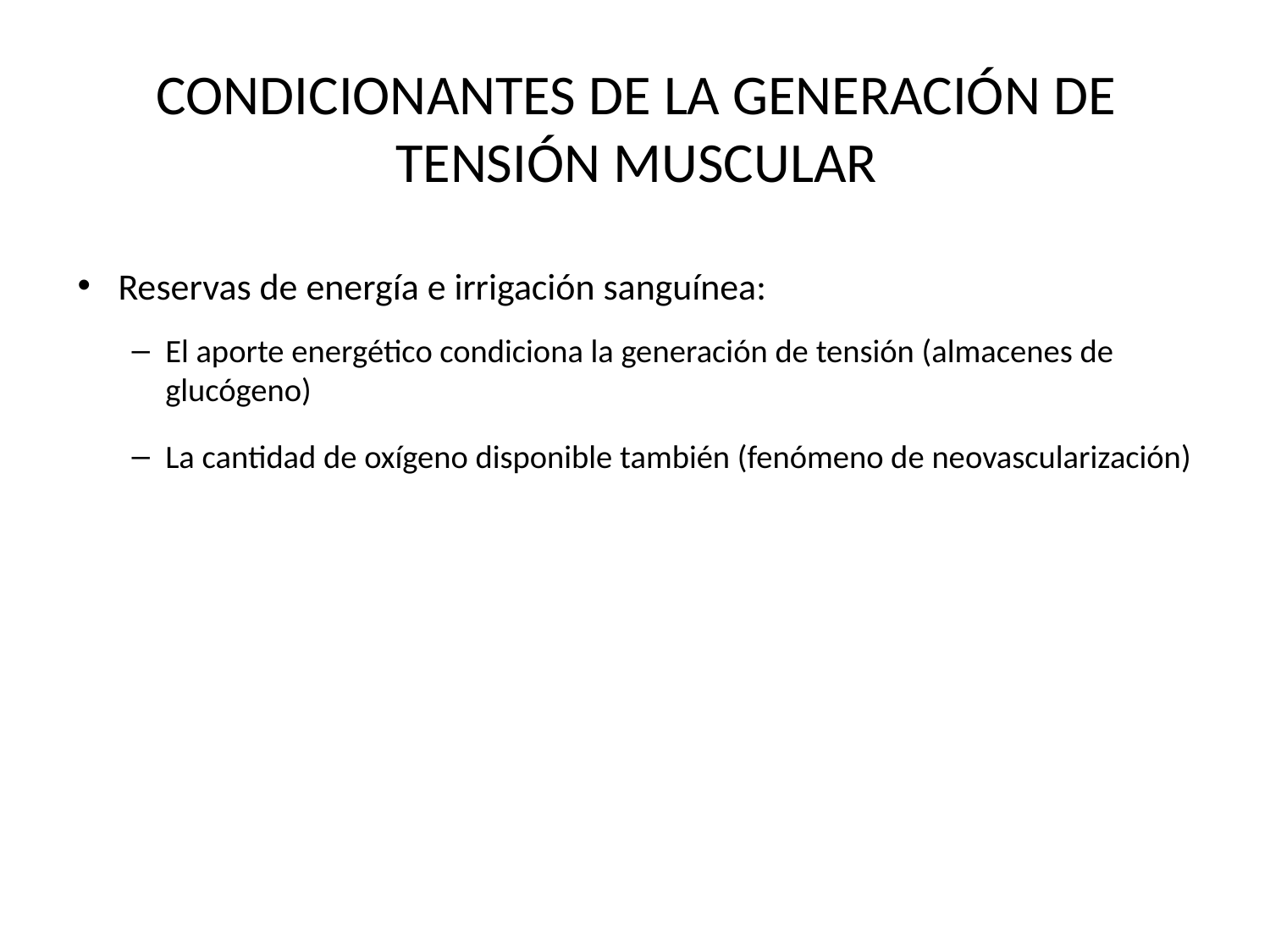

# CONDICIONANTES DE LA GENERACIÓN DE TENSIÓN MUSCULAR
Reservas de energía e irrigación sanguínea:

El aporte energético condiciona la generación de tensión (almacenes de glucógeno)

La cantidad de oxígeno disponible también (fenómeno de neovascularización)